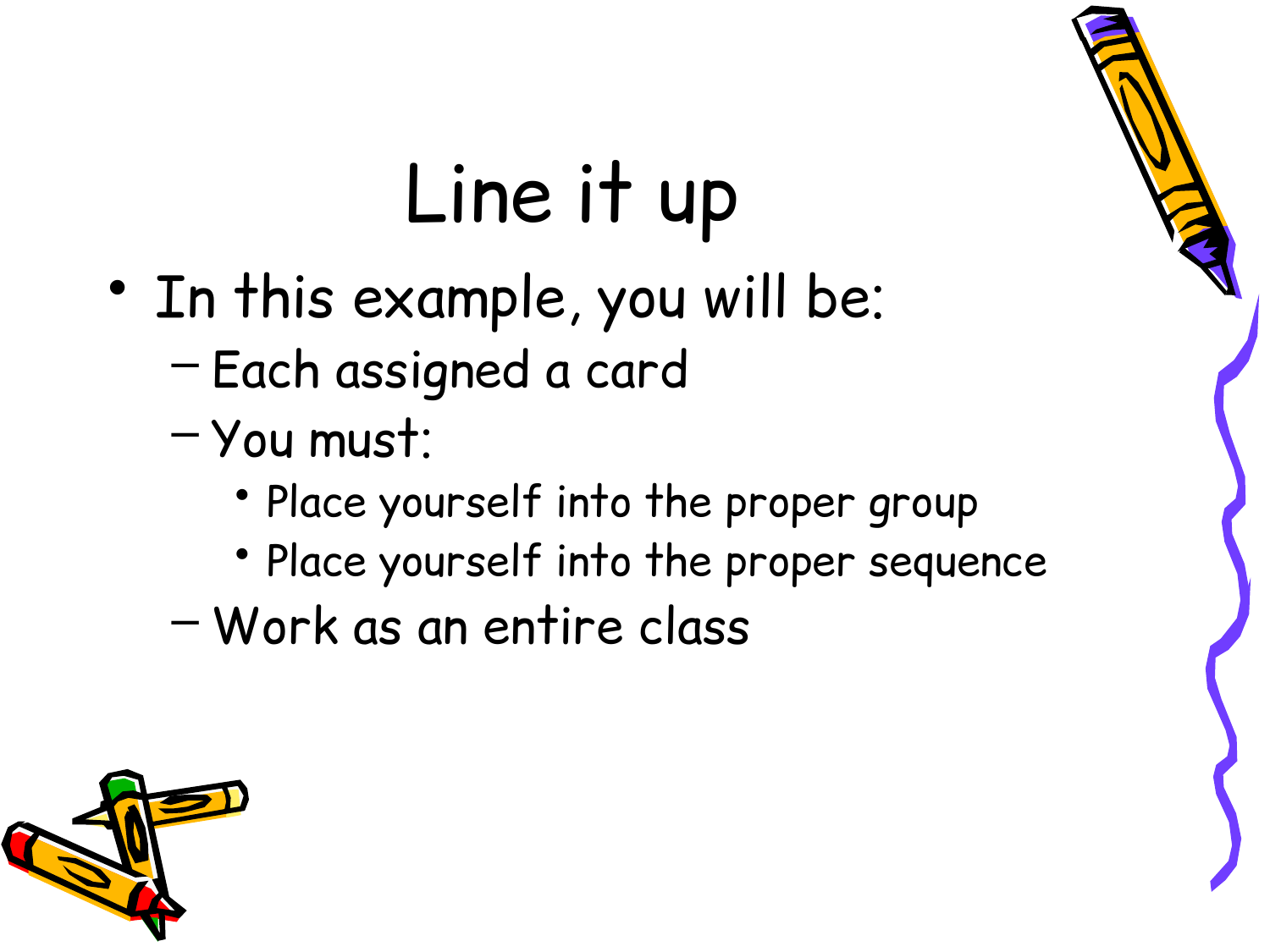

# Line it up
In this example, you will be:
Each assigned a card
You must:
Place yourself into the proper group
Place yourself into the proper sequence
Work as an entire class